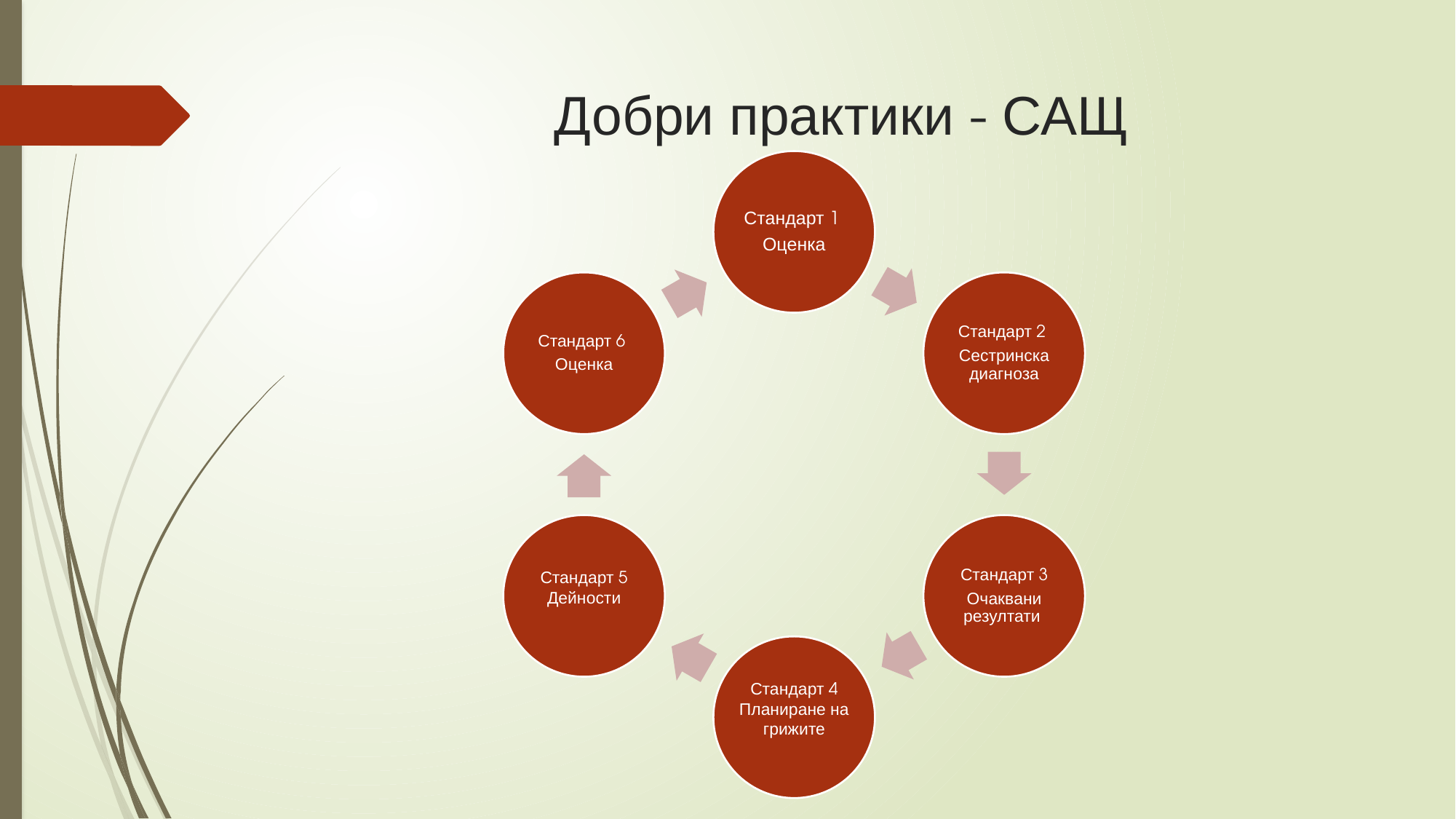

# Добри практики - САЩ
Стандарт 1
Оценка

Стандарт 2
Сестринска диагноза

Стандарт 3
Очаквани резултати

Стандарт 4
Планиране на грижите

Стандарт 5 Дейности

Стандарт 6
Оценка